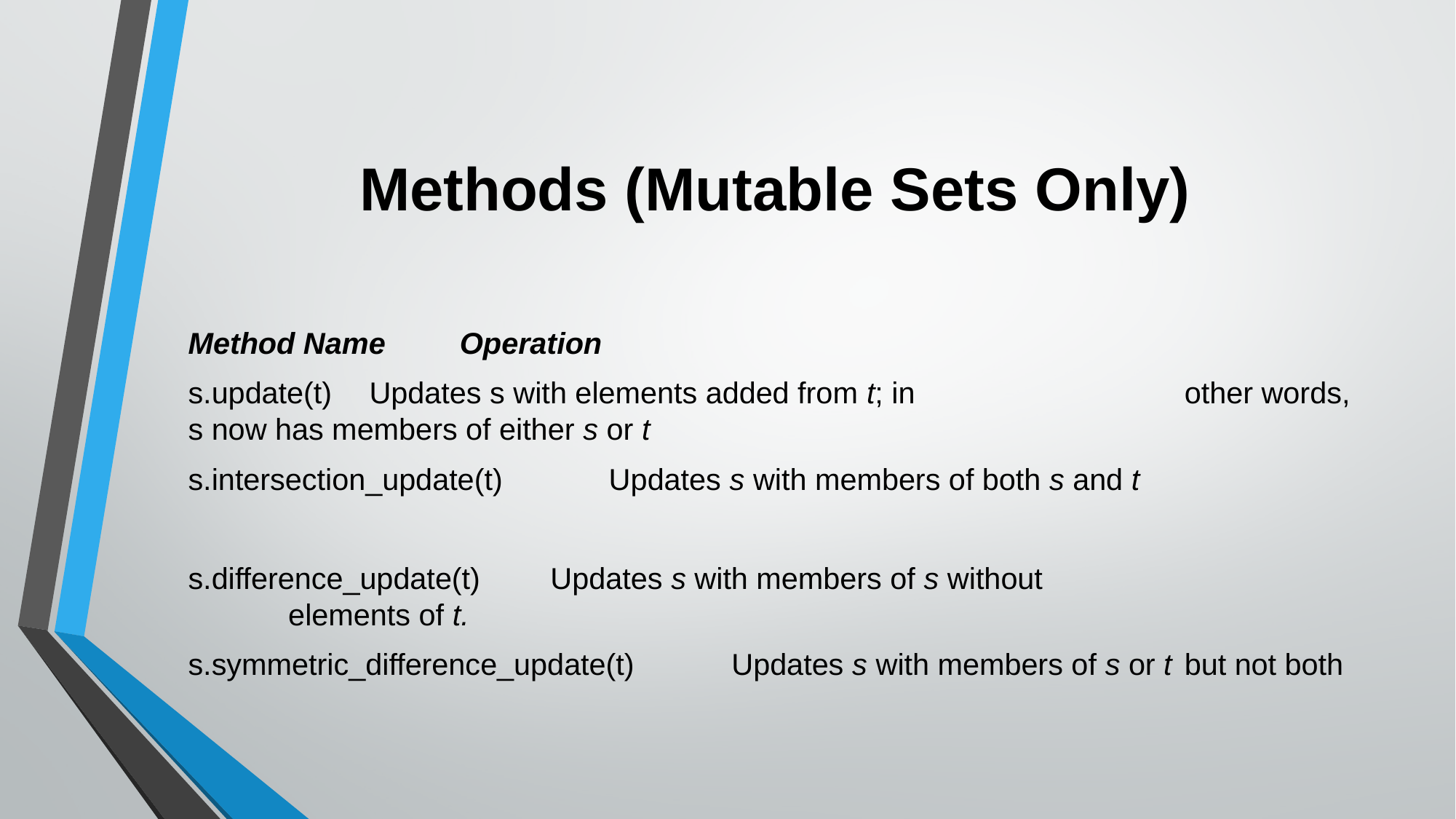

# Methods (Mutable Sets Only)
Method Name 			Operation
s.update(t) 		Updates s with elements added from t; in 		                    			other words, s now has members of either s or t
s.intersection_update(t) 	       Updates s with members of both s and t

s.difference_update(t) 	Updates s with members of s without 			                                  elements of t.
s.symmetric_difference_update(t) 	Updates s with members of s or t 						but not both